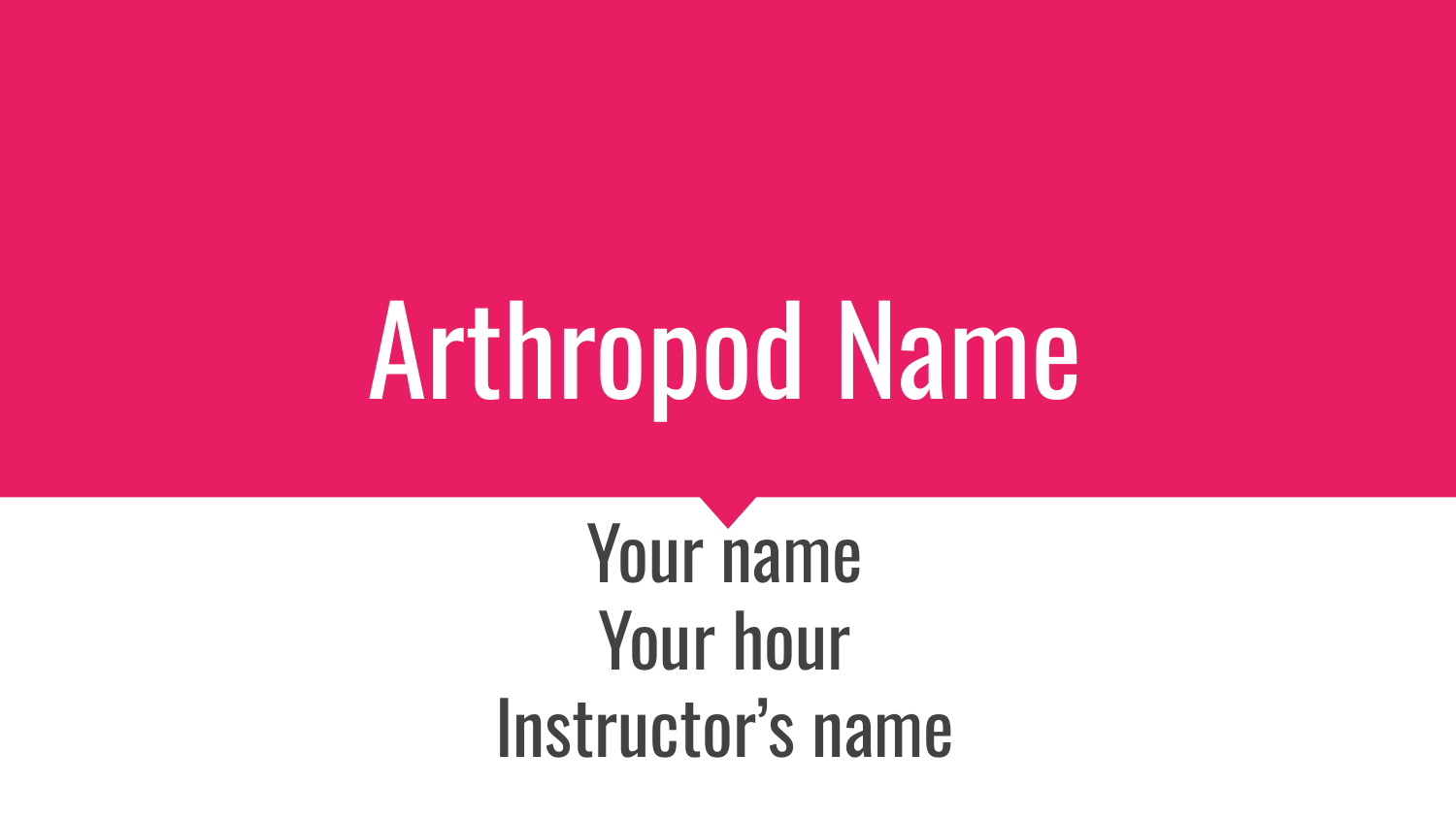

# Arthropod Name
Your name
Your hour
Instructor’s name